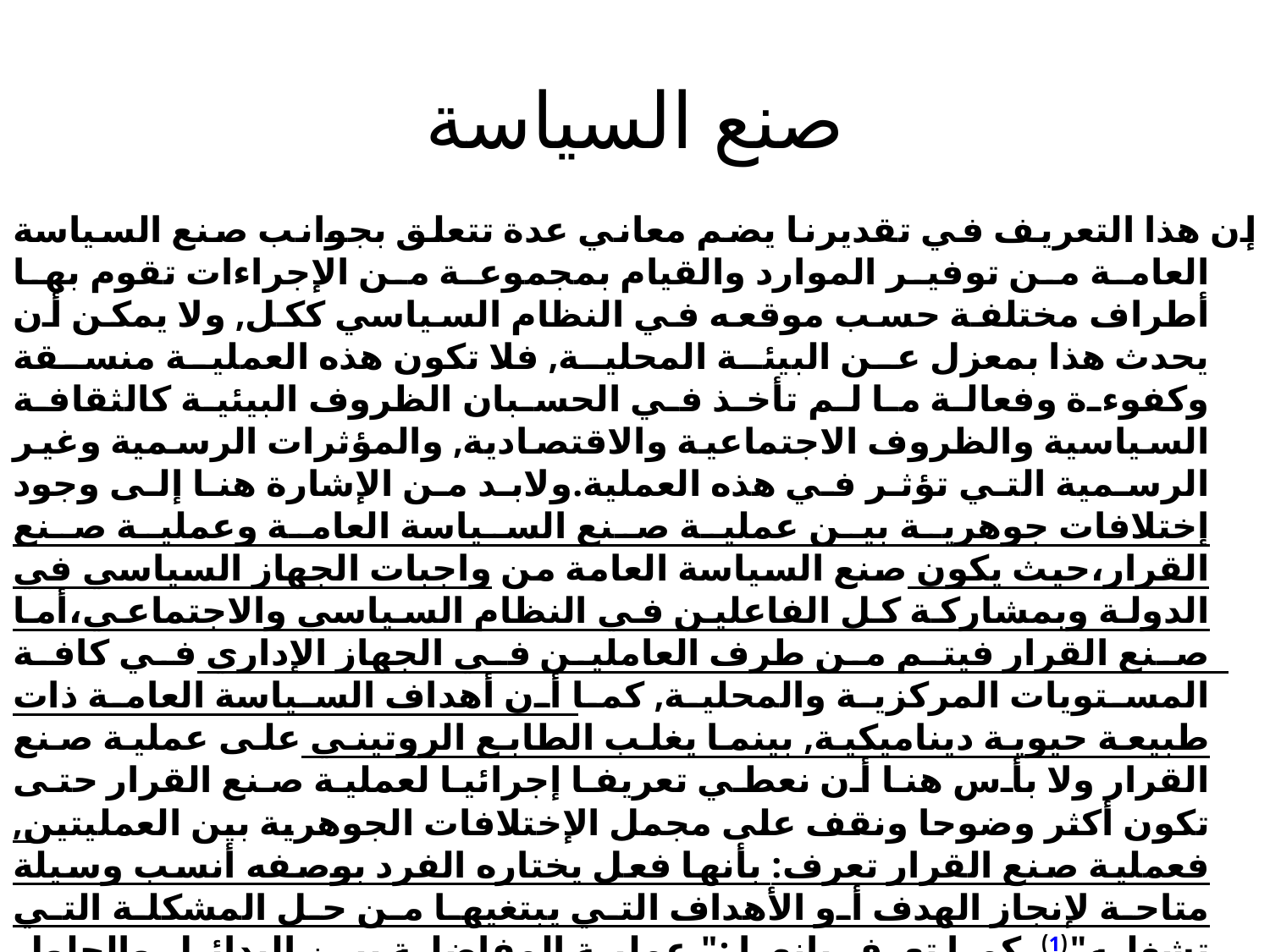

# صنع السياسة
إن هذا التعريف في تقديرنا يضم معاني عدة تتعلق بجوانب صنع السياسة العامة من توفير الموارد والقيام بمجموعة من الإجراءات تقوم بها أطراف مختلفة حسب موقعه في النظام السياسي ككل, ولا يمكن أن يحدث هذا بمعزل عن البيئة المحلية, فلا تكون هذه العملية منسقة وكفوءة وفعالة ما لم تأخذ في الحسبان الظروف البيئية كالثقافة السياسية والظروف الاجتماعية والاقتصادية, والمؤثرات الرسمية وغير الرسمية التي تؤثر في هذه العملية.ولابد من الإشارة هنا إلى وجود إختلافات جوهرية بين عملية صنع السياسة العامة وعملية صنع القرار،حيث يكون صنع السياسة العامة من واجبات الجهاز السياسي في الدولة وبمشاركة كل الفاعلين في النظام السياسي والاجتماعي،أما صنع القرار فيتم من طرف العاملين في الجهاز الإداري في كافة المستويات المركزية والمحلية, كما أن أهداف السياسة العامة ذات طبيعة حيوية ديناميكية, بينما يغلب الطابع الروتيني على عملية صنع القرار ولا بأس هنا أن نعطي تعريفا إجرائيا لعملية صنع القرار حتى تكون أكثر وضوحا ونقف على مجمل الإختلافات الجوهرية بين العمليتين, فعملية صنع القرار تعرف: بأنها فعل يختاره الفرد بوصفه أنسب وسيلة متاحة لإنجاز الهدف أو الأهداف التي يبتغيها من حل المشكلة التي تشغله"(1). كما تعرف بانها :" عملية المفاضلة بين البدائل والحلول المتاحة , وإختيار أكثر هذه الحلول صلاحية لتحقيق الهدف من حل المشكلة.
وبالتالي أساس اتخاذ القرار هو وجود بدائل وهذه العملية تعتمد بدرجة كبيرة على المهارات الخاصة لمتخذي القرارات, مما يدل هذا على أن العملية تتعلق بالمنظومة الإدارية وهي عملية روتينية تتعلق بأهداف محددة عكس صنع السياسات العامة التي تعد محصلة المجموعة من المؤشرات والقوى وتعتبر عملية مائعة وحركية وشاملة.